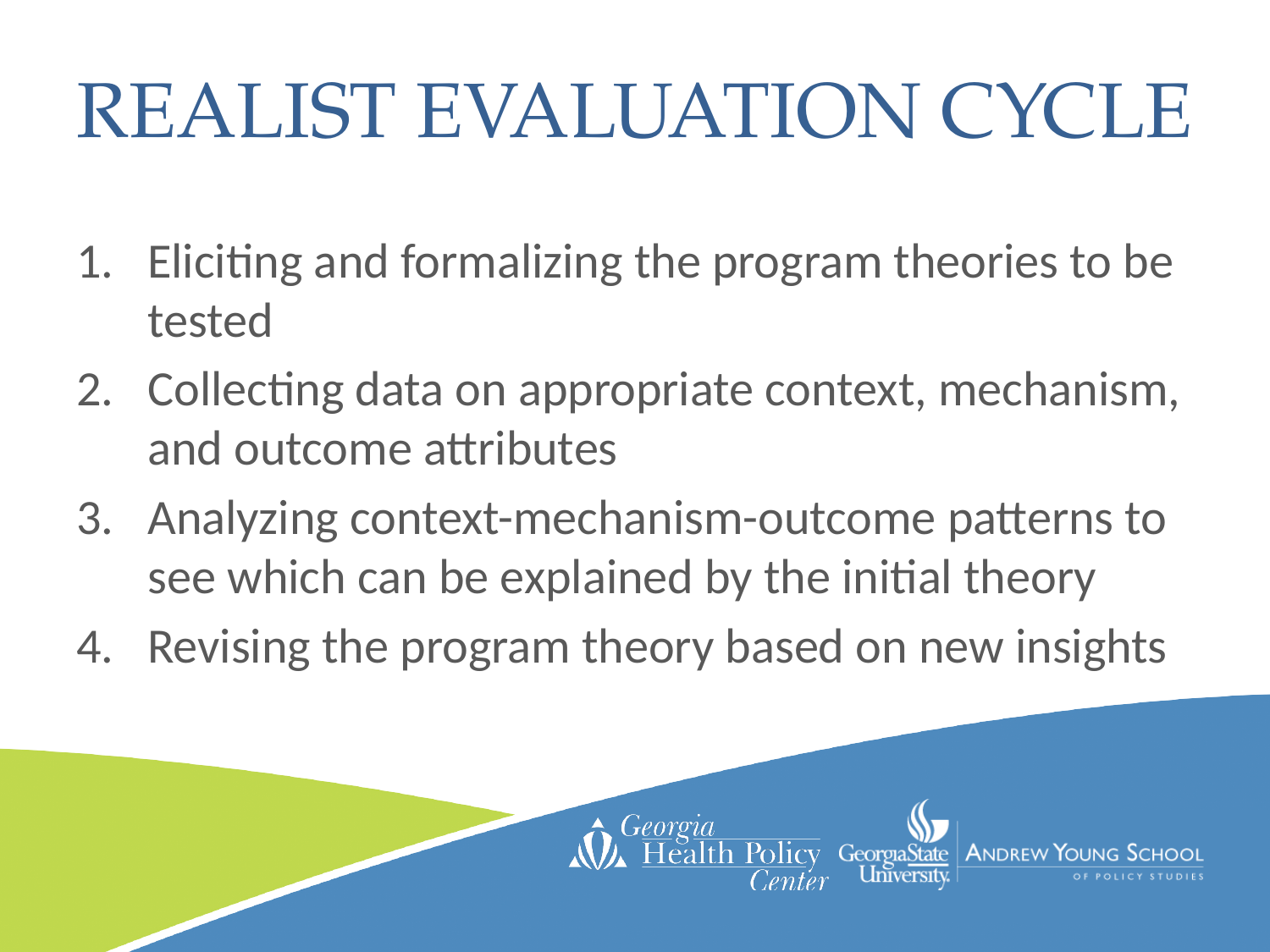

# REALIST EVALUATION CYCLE
Eliciting and formalizing the program theories to be tested
Collecting data on appropriate context, mechanism, and outcome attributes
Analyzing context-mechanism-outcome patterns to see which can be explained by the initial theory
Revising the program theory based on new insights